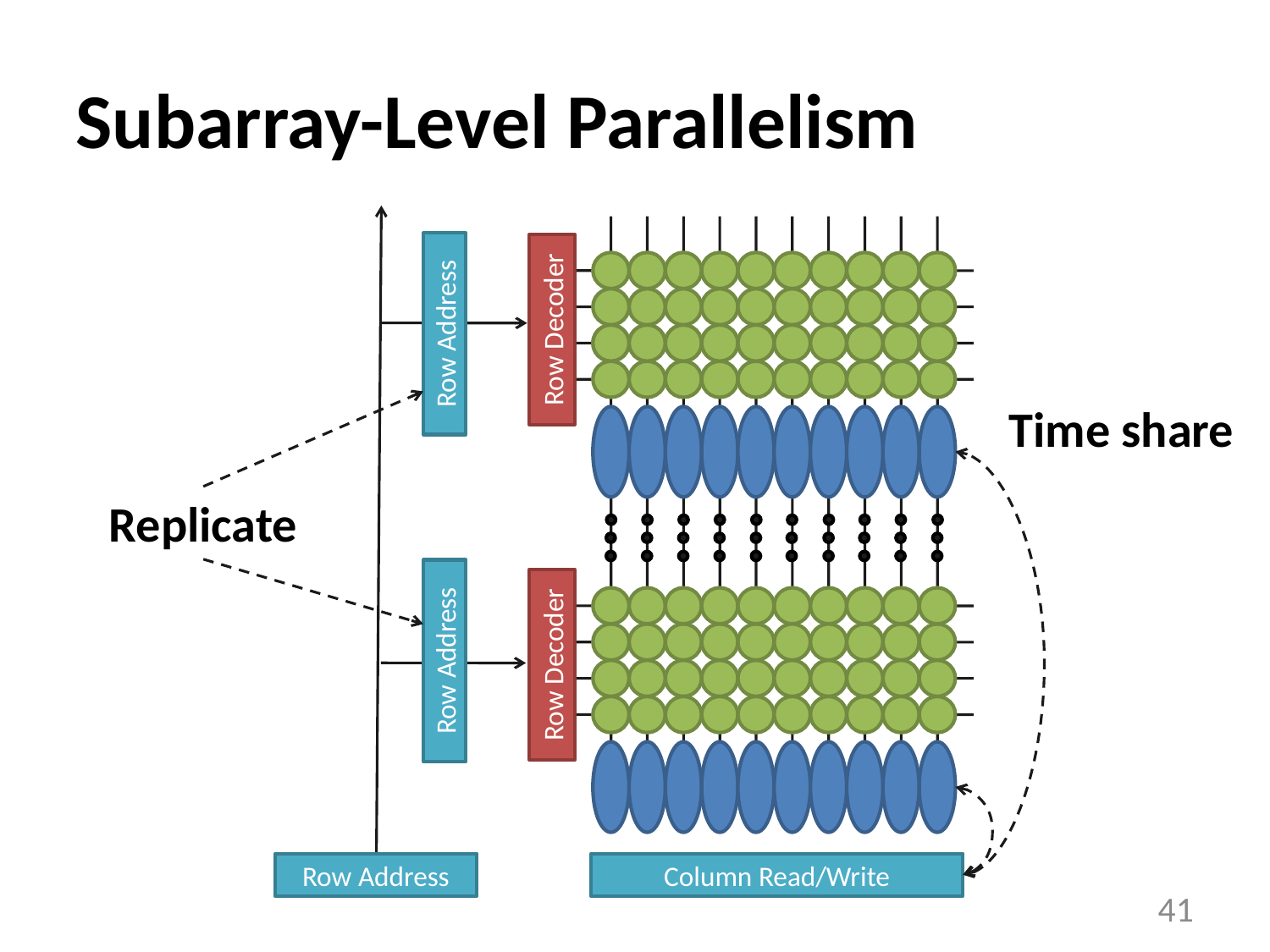

# Subarray-Level Parallelism

Row Decoder

1

0
0
1
1

0
0
1

Row Decoder

Row Address

Time share

Replicate

Row Address

Row Address
Column Read/Write
41